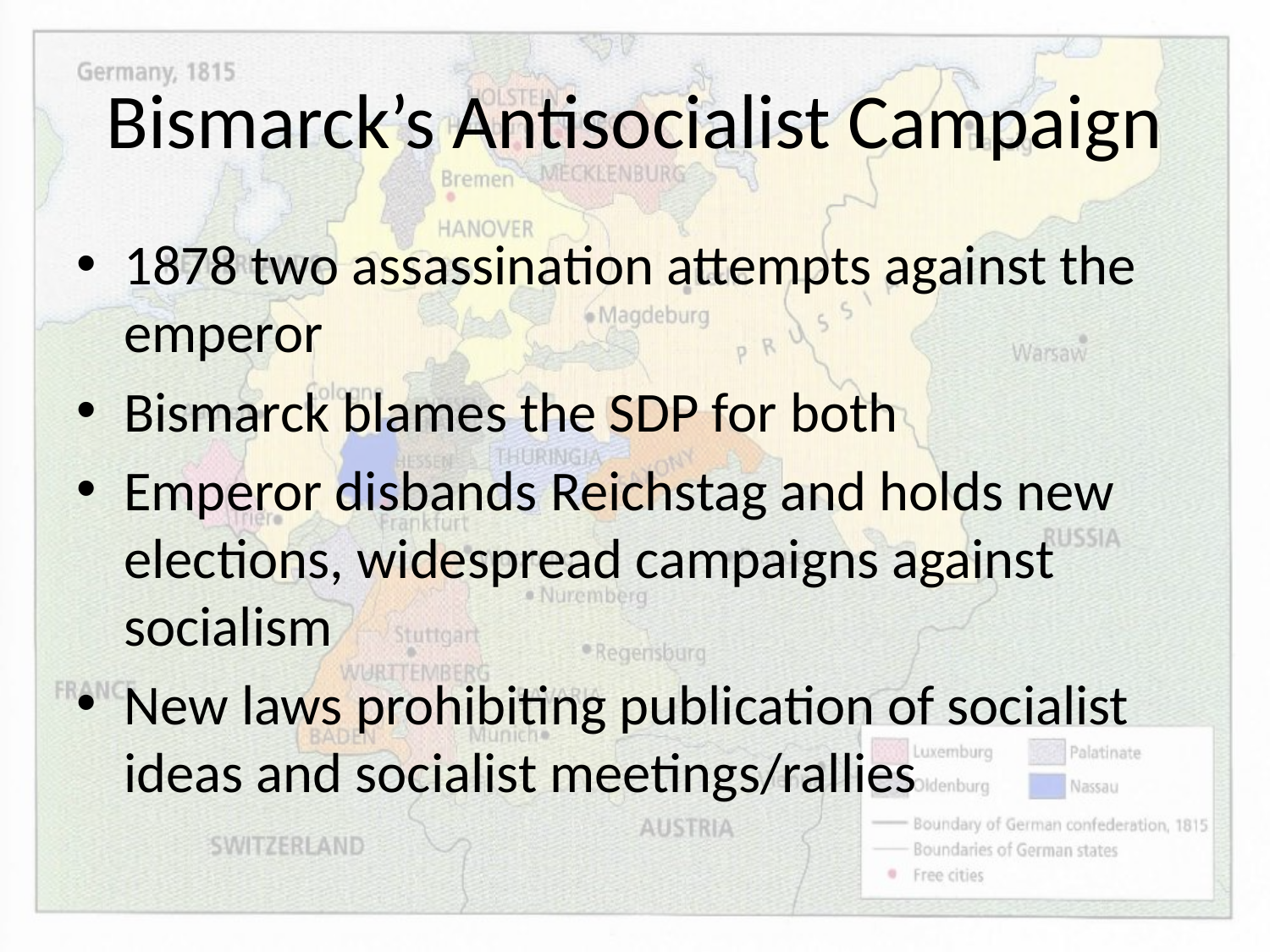

# Bismarck’s Antisocialist Campaign
1878 two assassination attempts against the emperor
Bismarck blames the SDP for both
Emperor disbands Reichstag and holds new elections, widespread campaigns against socialism
New laws prohibiting publication of socialist ideas and socialist meetings/rallies